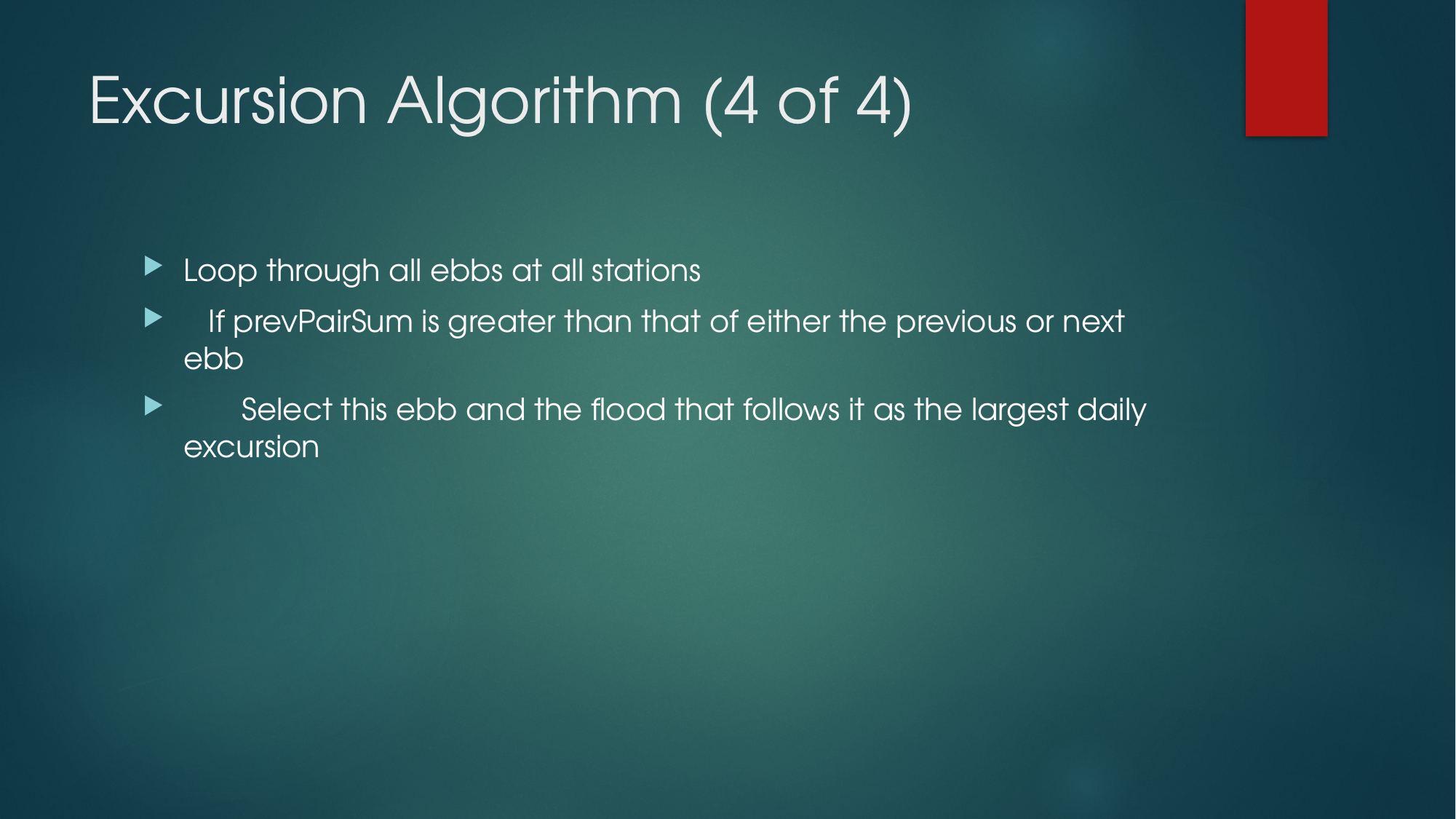

# Excursion Algorithm (4 of 4)
Loop through all ebbs at all stations
   If prevPairSum is greater than that of either the previous or next ebb
       Select this ebb and the flood that follows it as the largest daily excursion